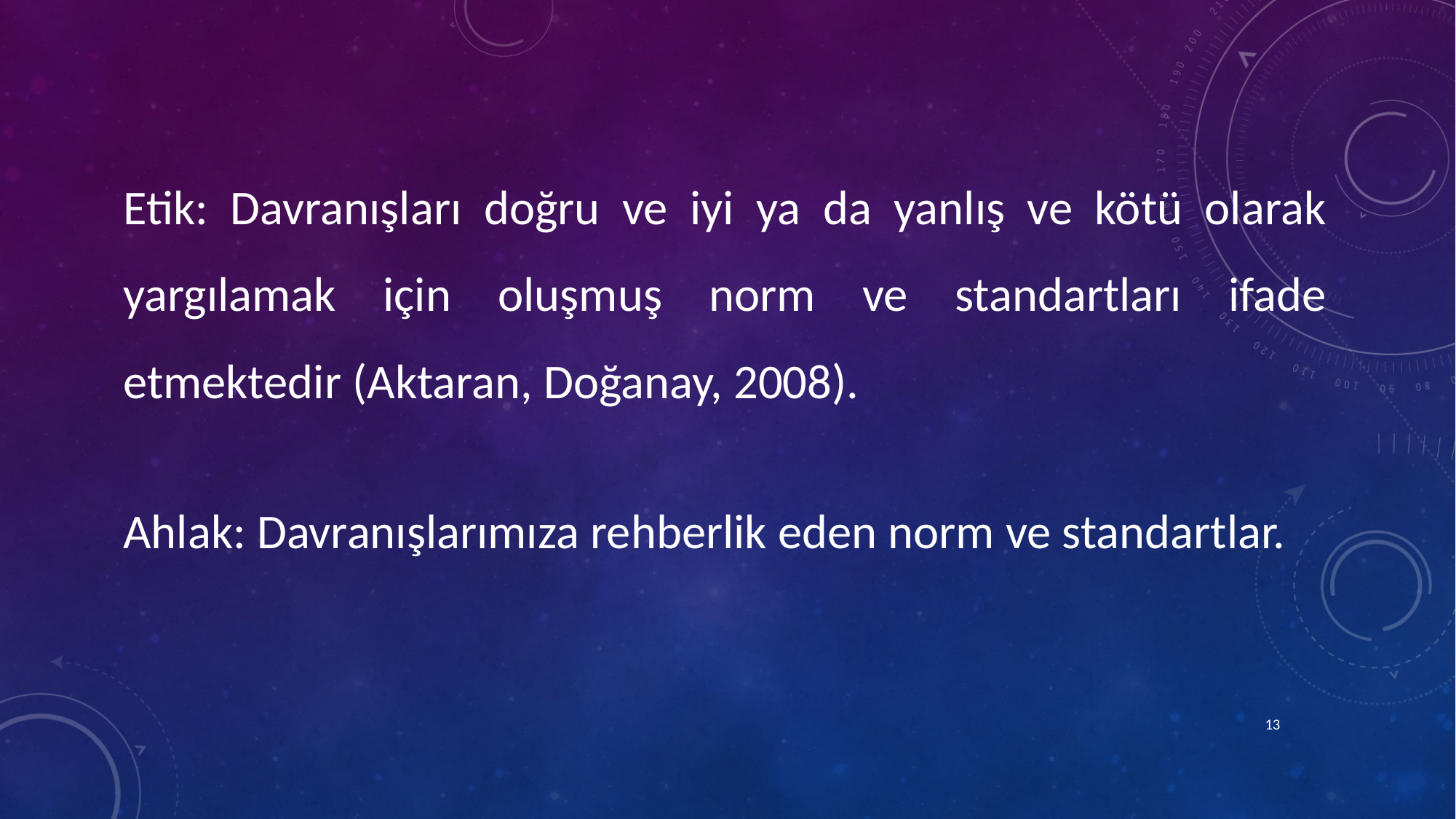

Etik: Davranışları doğru ve iyi ya da yanlış ve kötü olarak yargılamak için oluşmuş norm ve standartları ifade etmektedir (Aktaran, Doğanay, 2008).
Ahlak: Davranışlarımıza rehberlik eden norm ve standartlar.
13